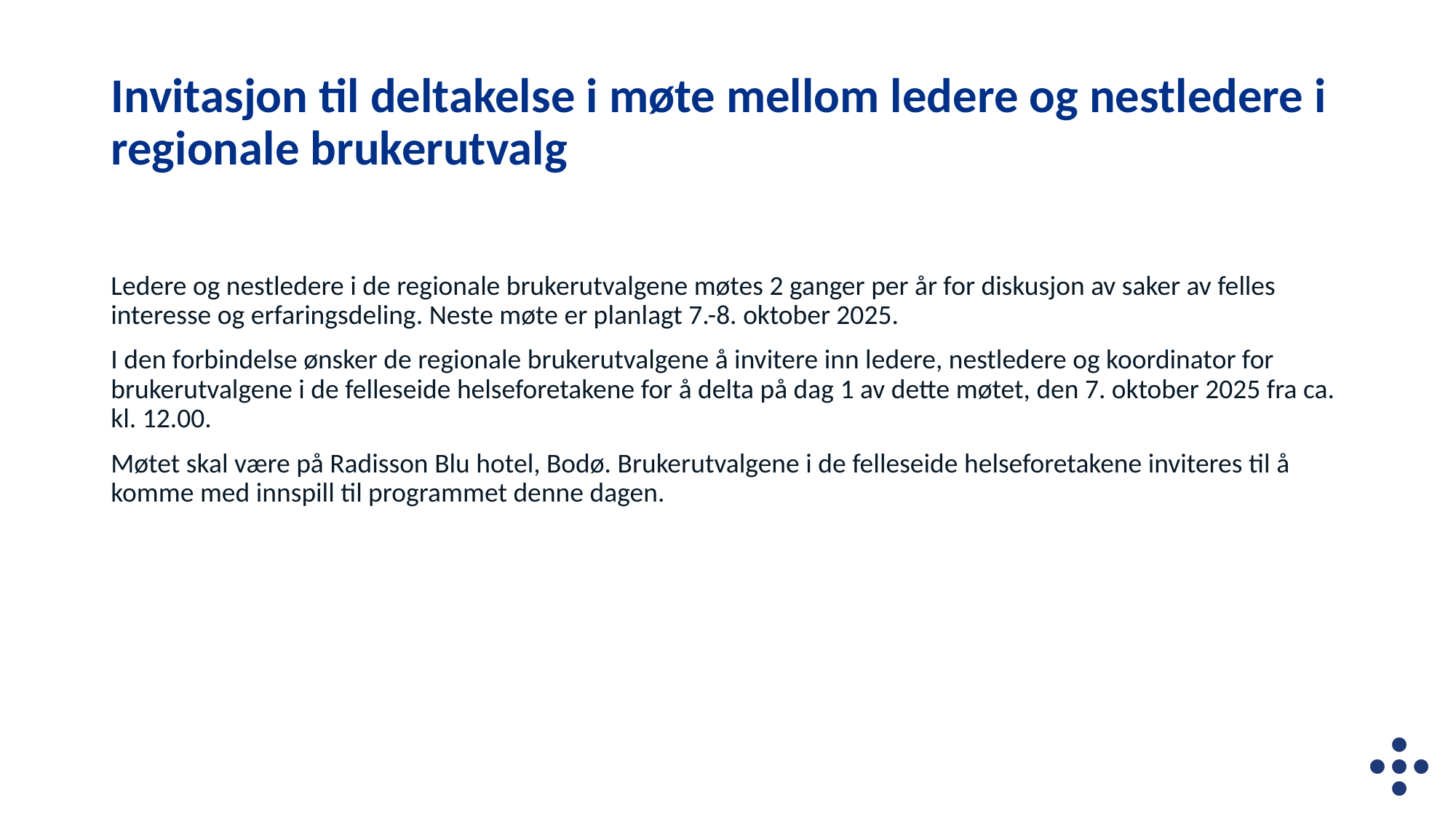

# Invitasjon til deltakelse i møte mellom ledere og nestledere i regionale brukerutvalg

Ledere og nestledere i de regionale brukerutvalgene møtes 2 ganger per år for diskusjon av saker av felles interesse og erfaringsdeling. Neste møte er planlagt 7.-8. oktober 2025.
I den forbindelse ønsker de regionale brukerutvalgene å invitere inn ledere, nestledere og koordinator for brukerutvalgene i de felleseide helseforetakene for å delta på dag 1 av dette møtet, den 7. oktober 2025 fra ca. kl. 12.00.
Møtet skal være på Radisson Blu hotel, Bodø. Brukerutvalgene i de felleseide helseforetakene inviteres til å komme med innspill til programmet denne dagen.